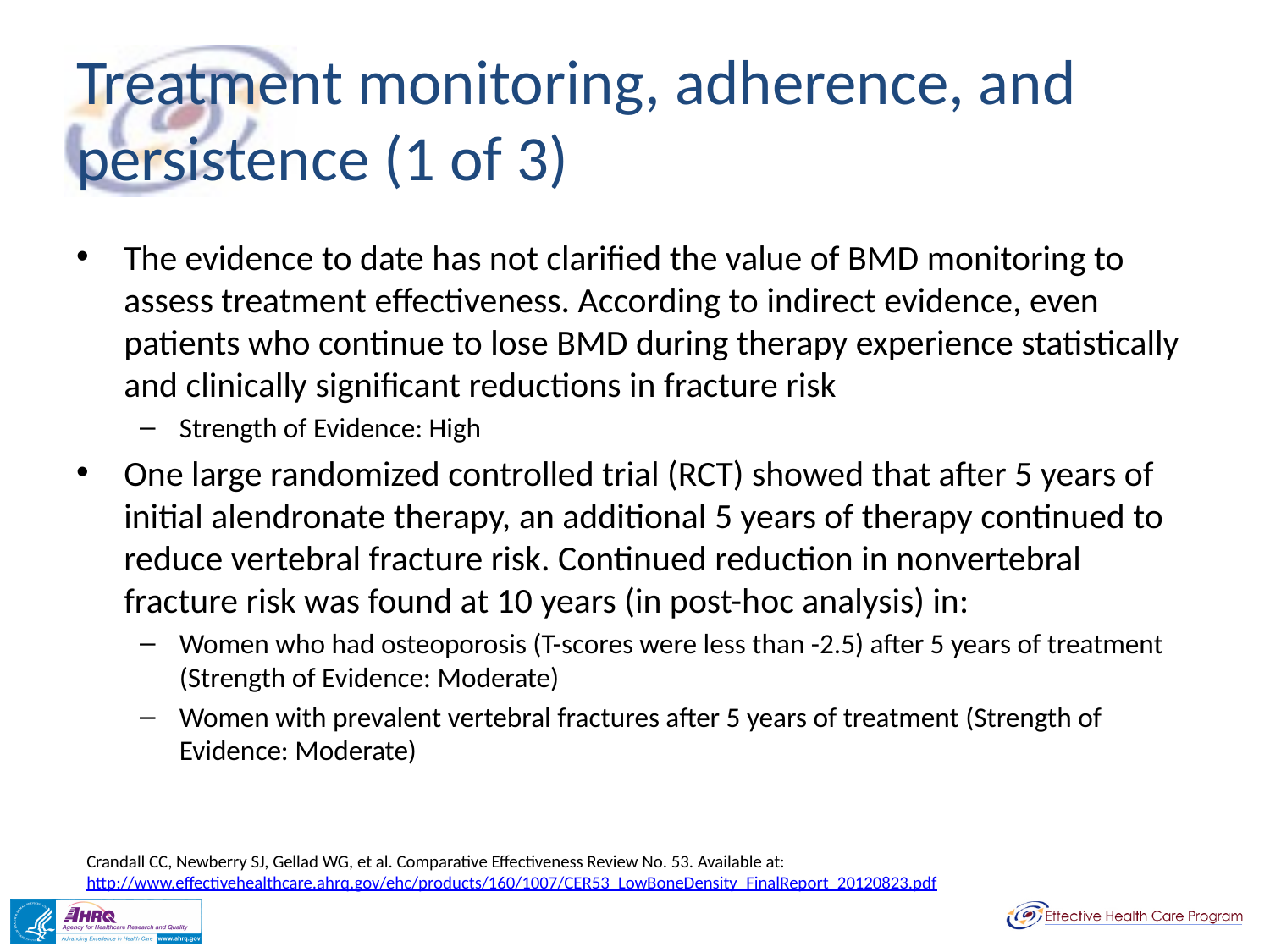

# Treatment monitoring, adherence, and persistence (1 of 3)
The evidence to date has not clarified the value of BMD monitoring to assess treatment effectiveness. According to indirect evidence, even patients who continue to lose BMD during therapy experience statistically and clinically significant reductions in fracture risk
Strength of Evidence: High
One large randomized controlled trial (RCT) showed that after 5 years of initial alendronate therapy, an additional 5 years of therapy continued to reduce vertebral fracture risk. Continued reduction in nonvertebral fracture risk was found at 10 years (in post-hoc analysis) in:
Women who had osteoporosis (T-scores were less than -2.5) after 5 years of treatment (Strength of Evidence: Moderate)
Women with prevalent vertebral fractures after 5 years of treatment (Strength of Evidence: Moderate)
Crandall CC, Newberry SJ, Gellad WG, et al. Comparative Effectiveness Review No. 53. Available at: http://www.effectivehealthcare.ahrq.gov/ehc/products/160/1007/CER53_LowBoneDensity_FinalReport_20120823.pdf